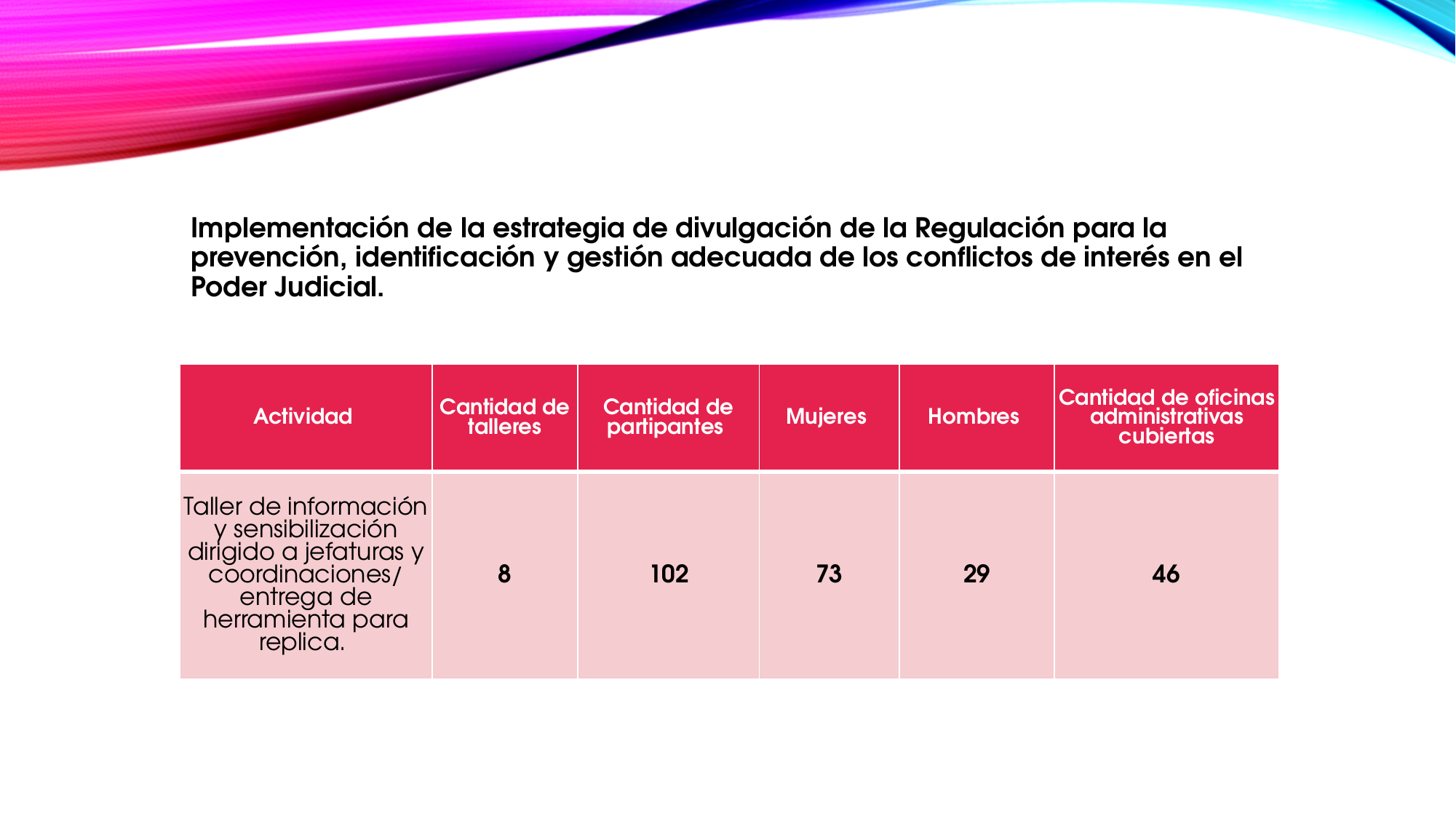

Implementación de la estrategia de divulgación de la Regulación para la prevención, identificación y gestión adecuada de los conflictos de interés en el Poder Judicial.
| Actividad | Cantidad de talleres | Cantidad de partipantes | Mujeres | Hombres | Cantidad de oficinas administrativas cubiertas |
| --- | --- | --- | --- | --- | --- |
| Taller de información y sensibilización dirigido a jefaturas y coordinaciones/ entrega de herramienta para replica. | 8 | 102 | 73 | 29 | 46 |